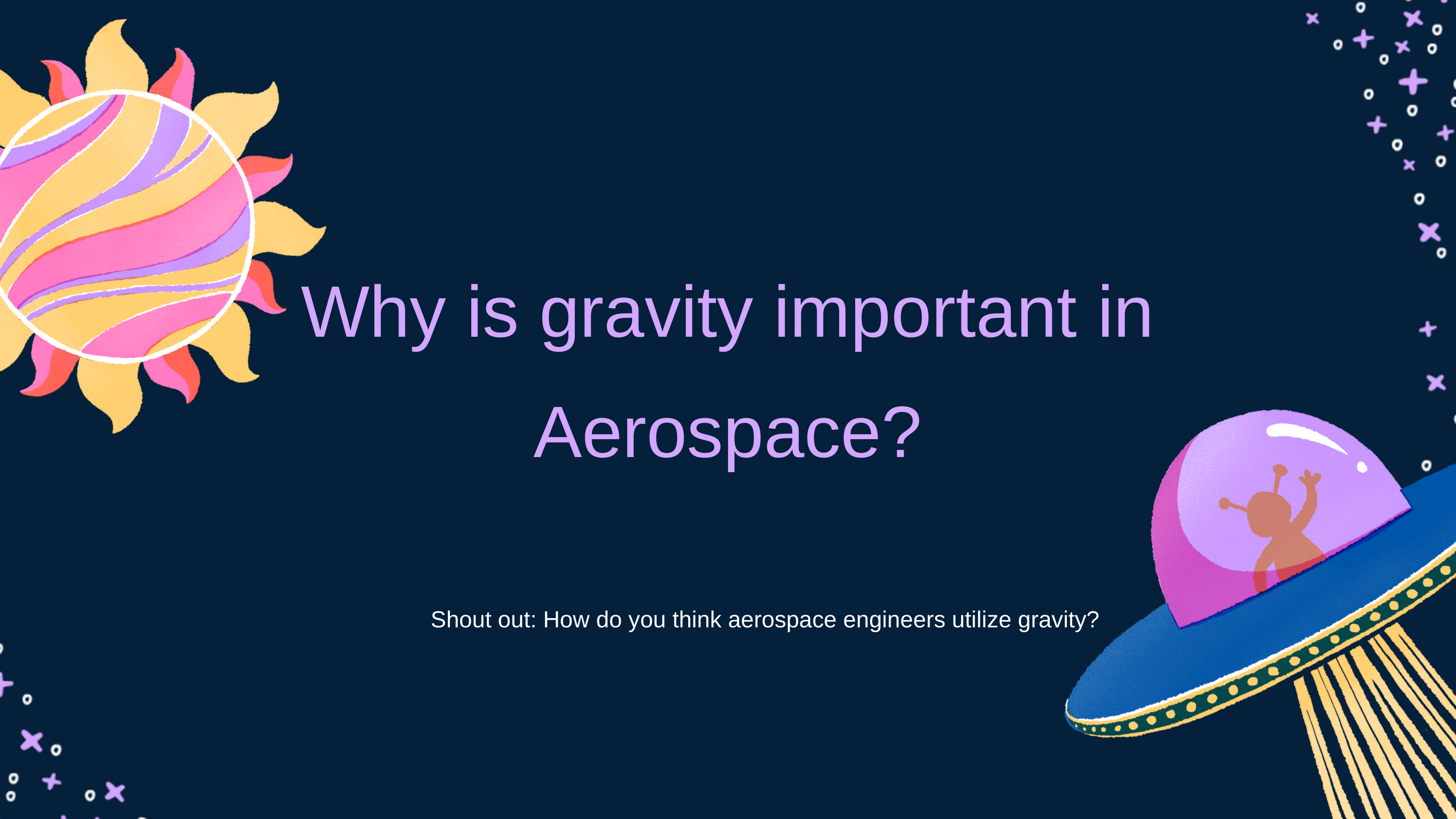

Why is gravity important in Aerospace?

Shout out: How do you think aerospace engineers utilize gravity?